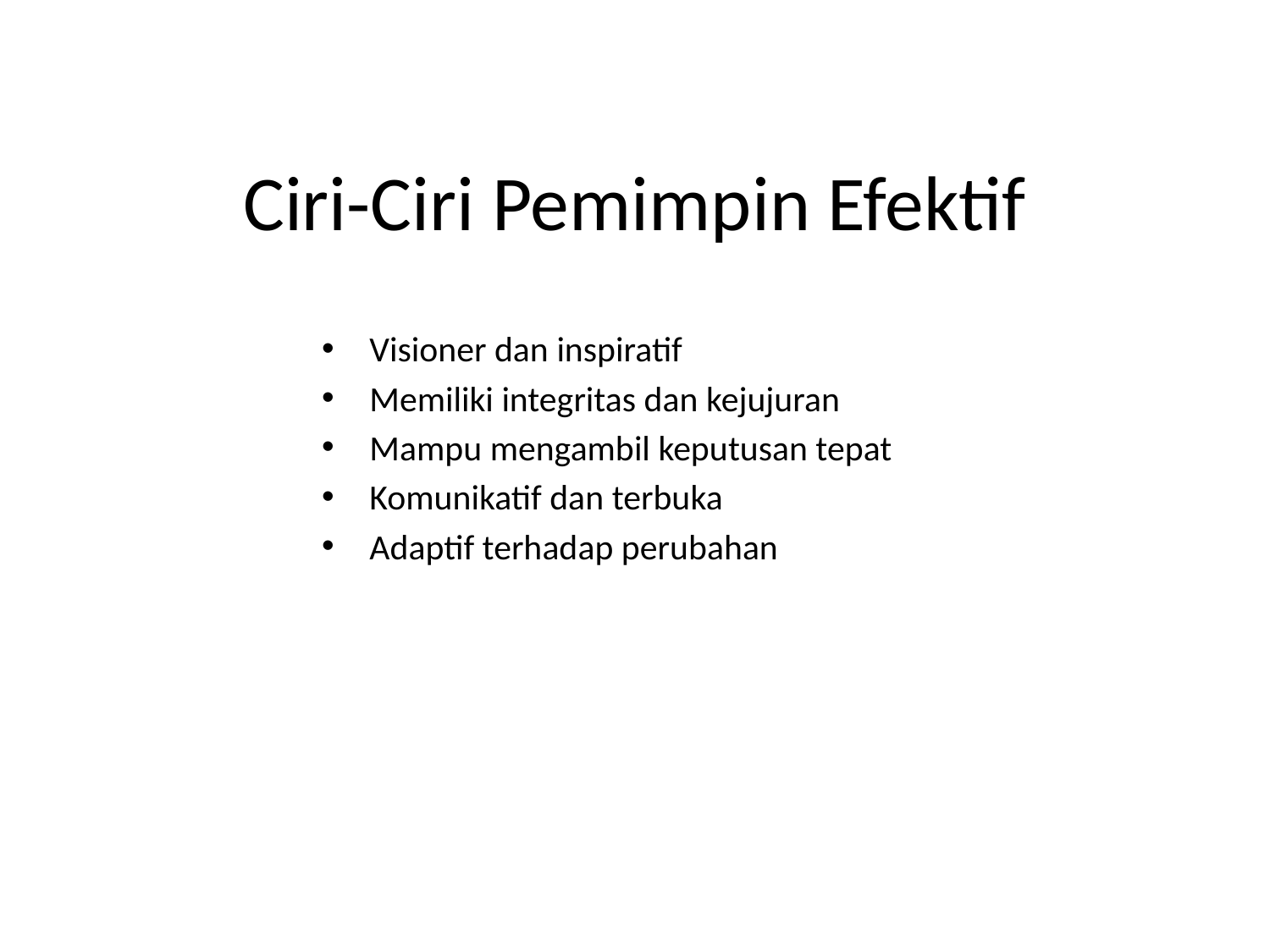

# Ciri-Ciri Pemimpin Efektif

Visioner dan inspiratif
Memiliki integritas dan kejujuran
Mampu mengambil keputusan tepat
Komunikatif dan terbuka
Adaptif terhadap perubahan